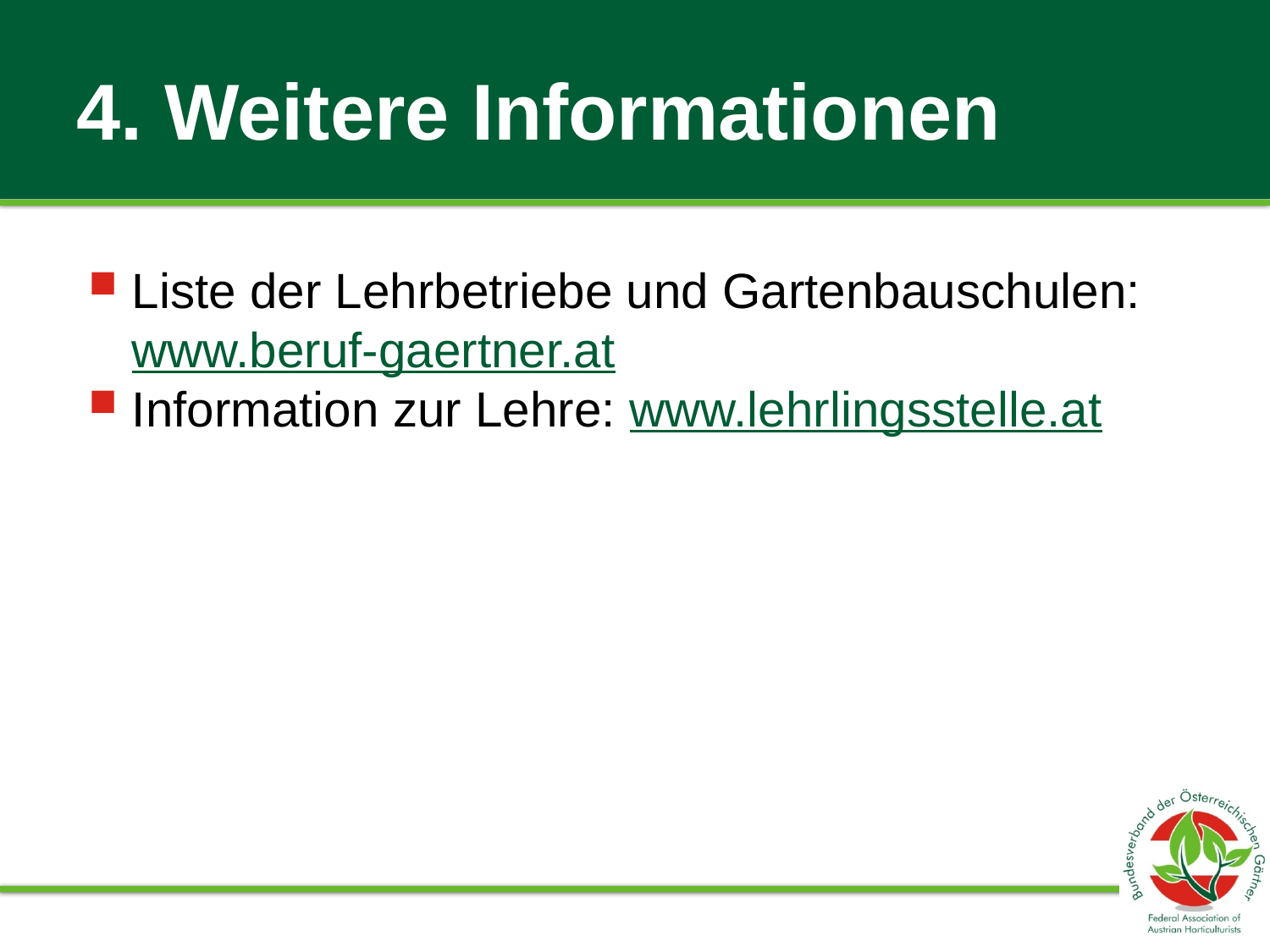

# 4. Weitere Informationen
Liste der Lehrbetriebe und Gartenbauschulen: www.beruf-gaertner.at
Information zur Lehre: www.lehrlingsstelle.at